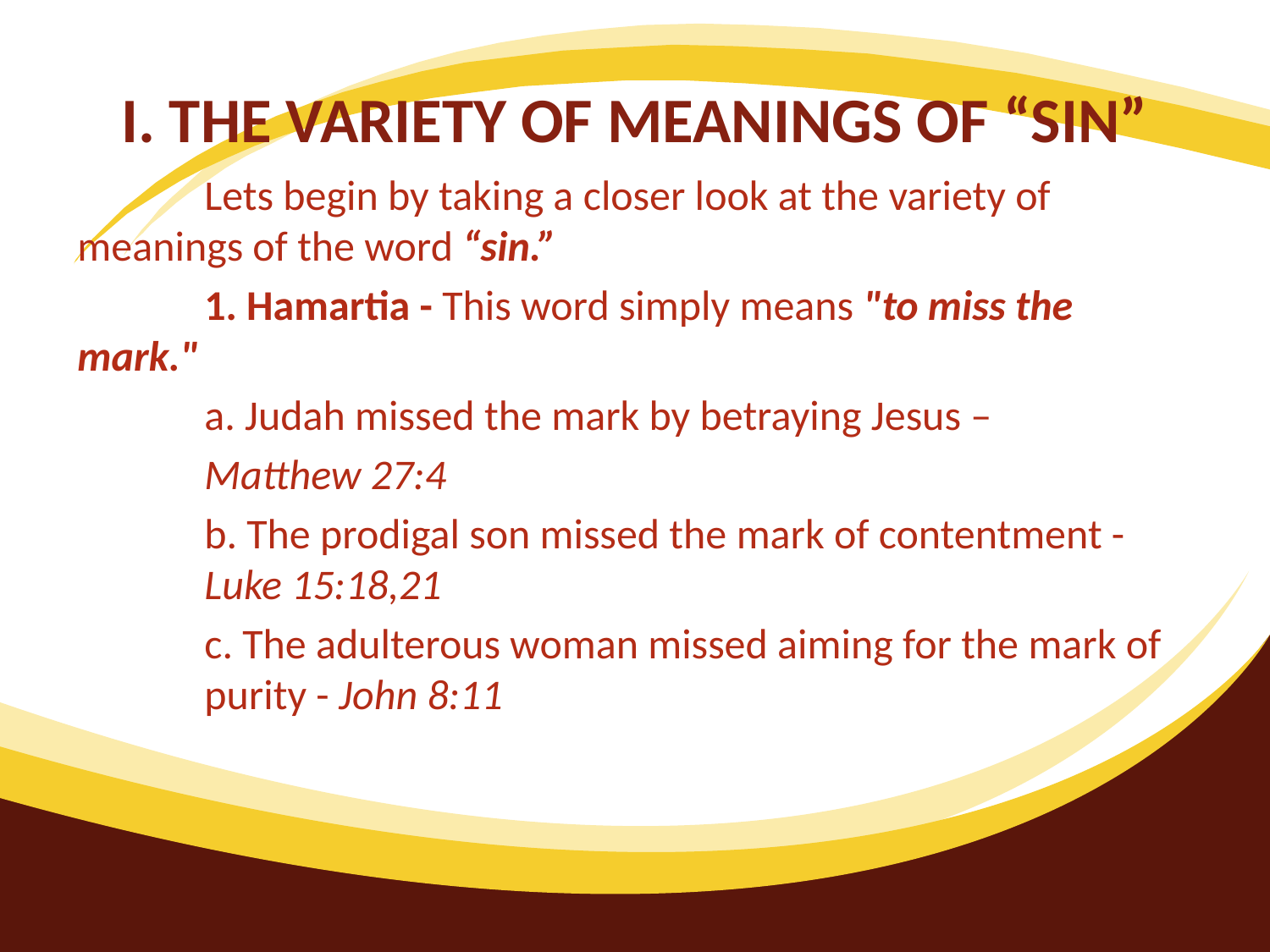

# I. THE VARIETY OF MEANINGS OF “SIN”
	Lets begin by taking a closer look at the variety of meanings of the word “sin.”
	1. Hamartia - This word simply means "to miss the mark."
	a. Judah missed the mark by betraying Jesus –
	Matthew 27:4
	b. The prodigal son missed the mark of contentment - 	Luke 15:18,21
	c. The adulterous woman missed aiming for the mark of 	purity - John 8:11